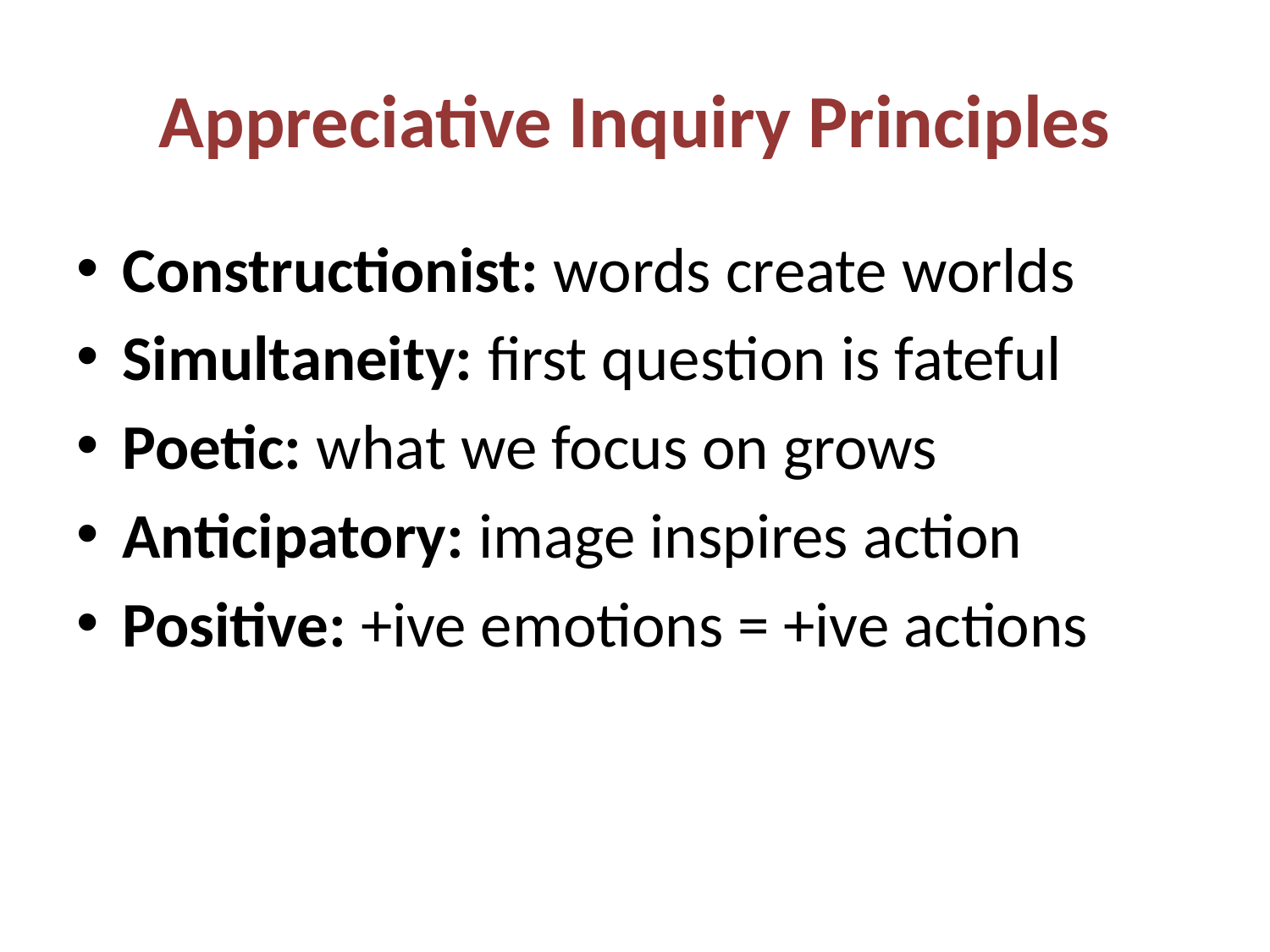

# Appreciative Inquiry Principles
Constructionist: words create worlds
Simultaneity: first question is fateful
Poetic: what we focus on grows
Anticipatory: image inspires action
Positive: +ive emotions = +ive actions